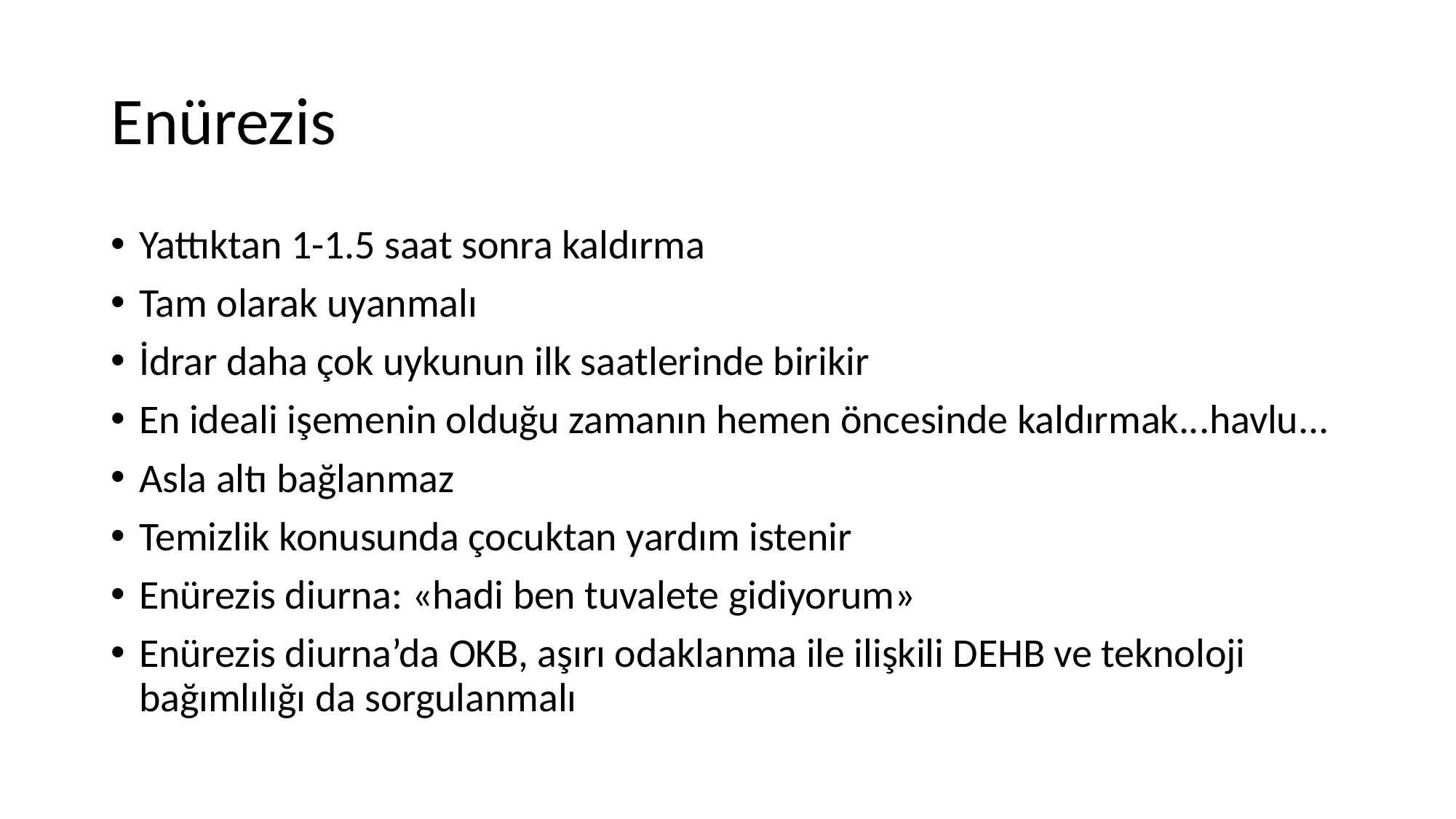

# Enürezis
Yattıktan 1-1.5 saat sonra kaldırma
Tam olarak uyanmalı
İdrar daha çok uykunun ilk saatlerinde birikir
En ideali işemenin olduğu zamanın hemen öncesinde kaldırmak...havlu...
Asla altı bağlanmaz
Temizlik konusunda çocuktan yardım istenir
Enürezis diurna: «hadi ben tuvalete gidiyorum»
Enürezis diurna’da OKB, aşırı odaklanma ile ilişkili DEHB ve teknoloji bağımlılığı da sorgulanmalı